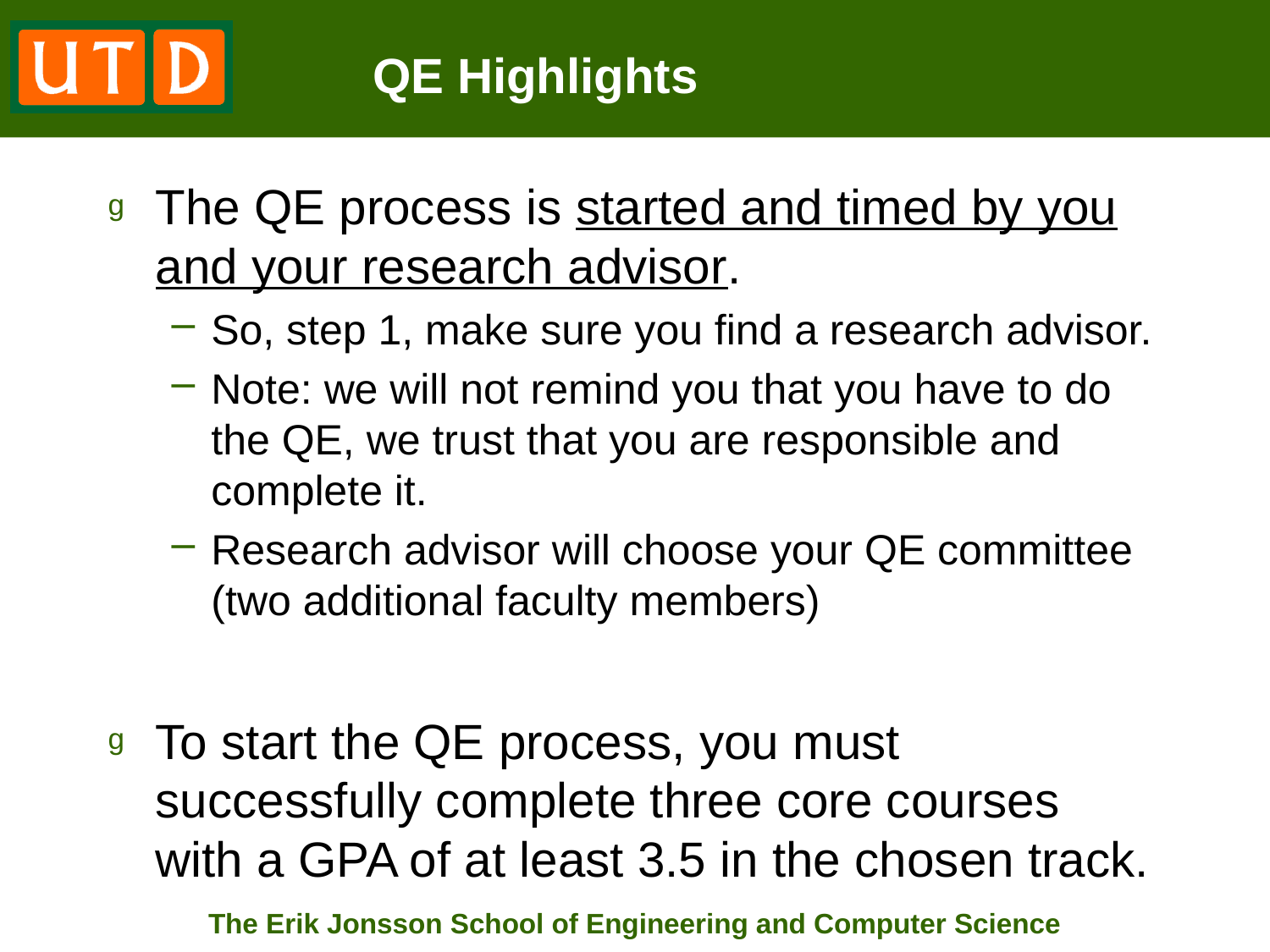

# QE Highlights
The QE process is started and timed by you and your research advisor.
So, step 1, make sure you find a research advisor.
Note: we will not remind you that you have to do the QE, we trust that you are responsible and complete it.
Research advisor will choose your QE committee (two additional faculty members)

To start the QE process, you must successfully complete three core courses with a GPA of at least 3.5 in the chosen track.